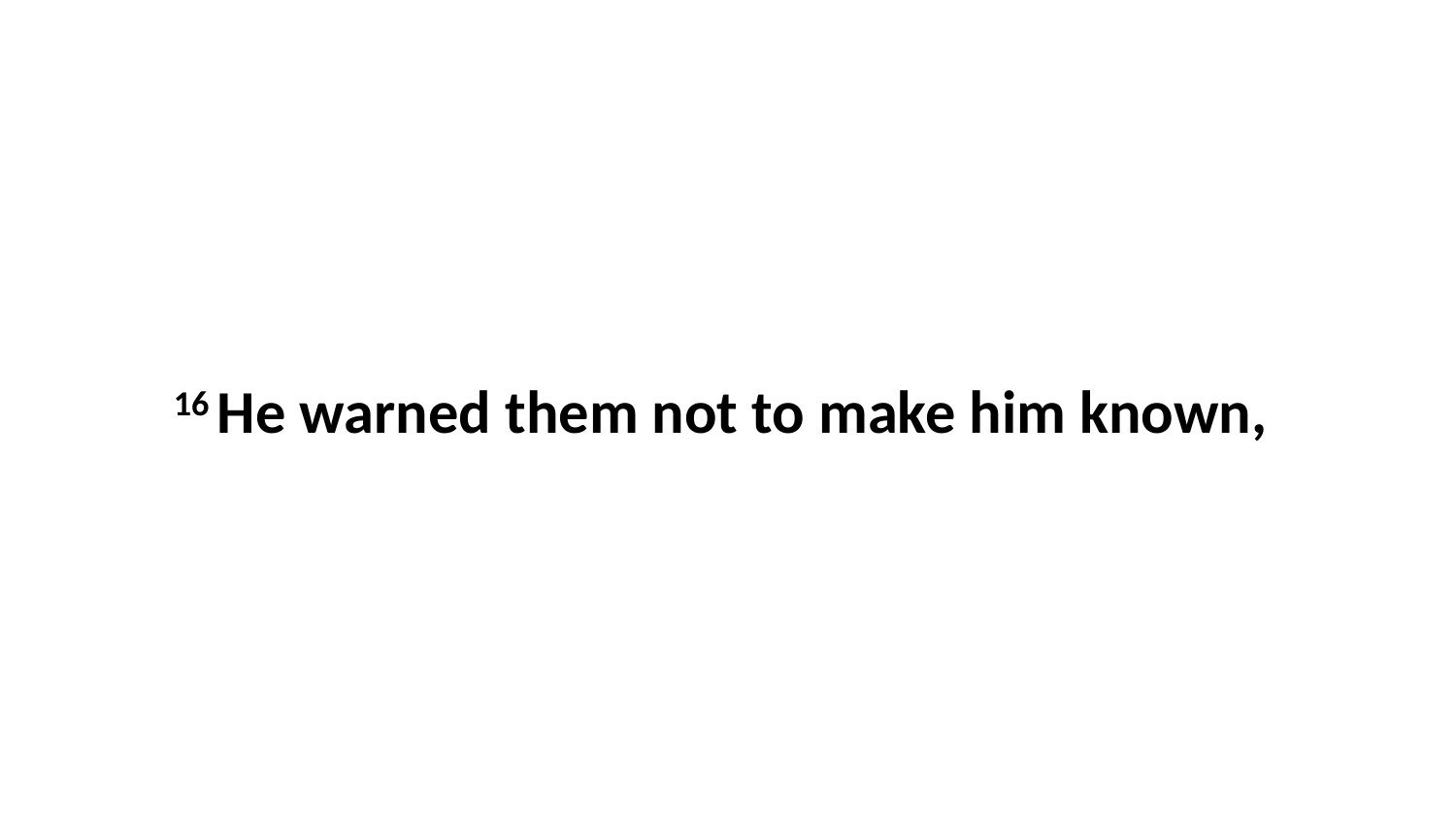

16 He warned them not to make him known,